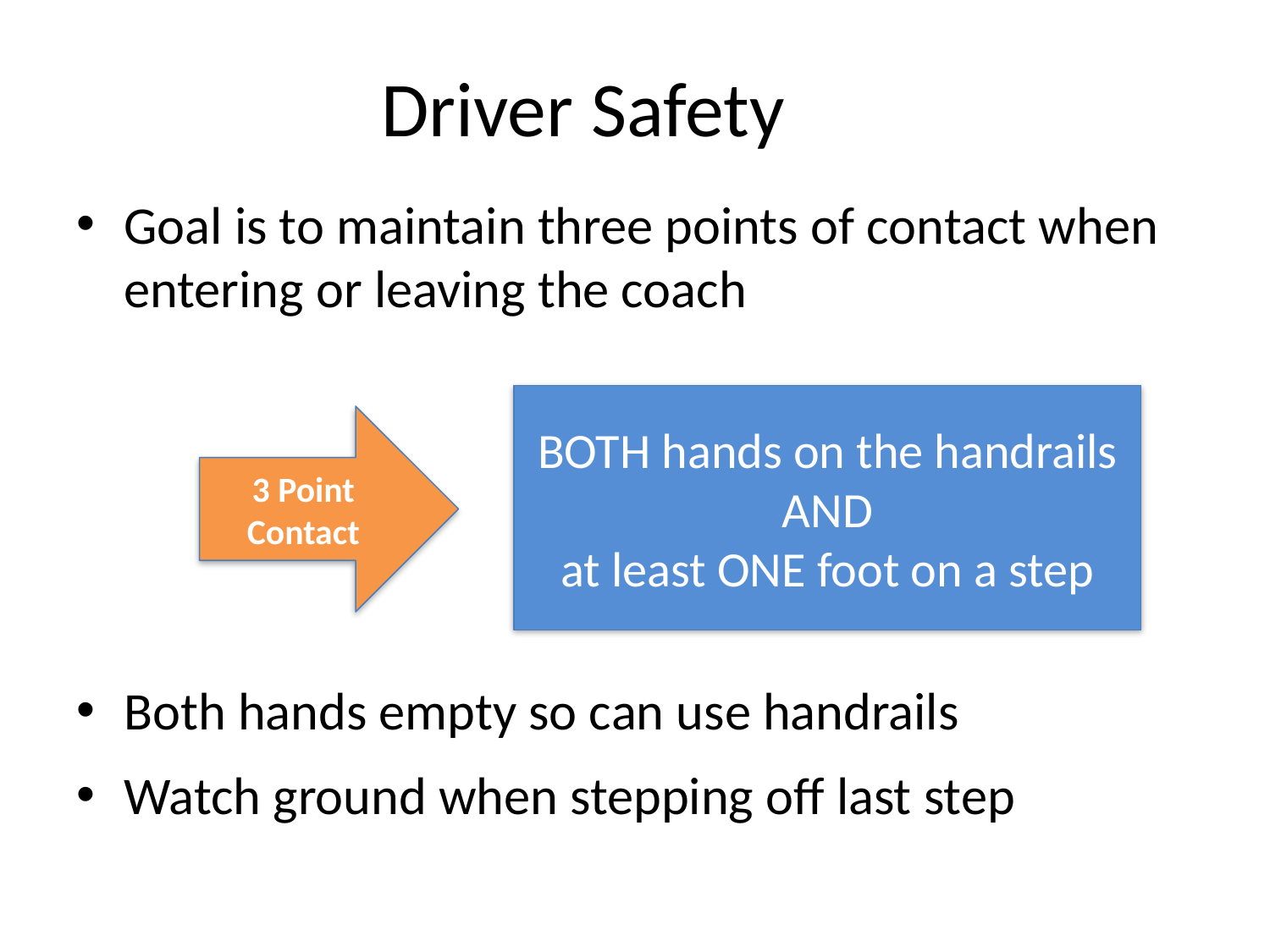

# Driver Safety
Goal is to maintain three points of contact when entering or leaving the coach

Both hands empty so can use handrails
Watch ground when stepping off last step
BOTH hands on the handrails
AND
at least ONE foot on a step
3 Point Contact